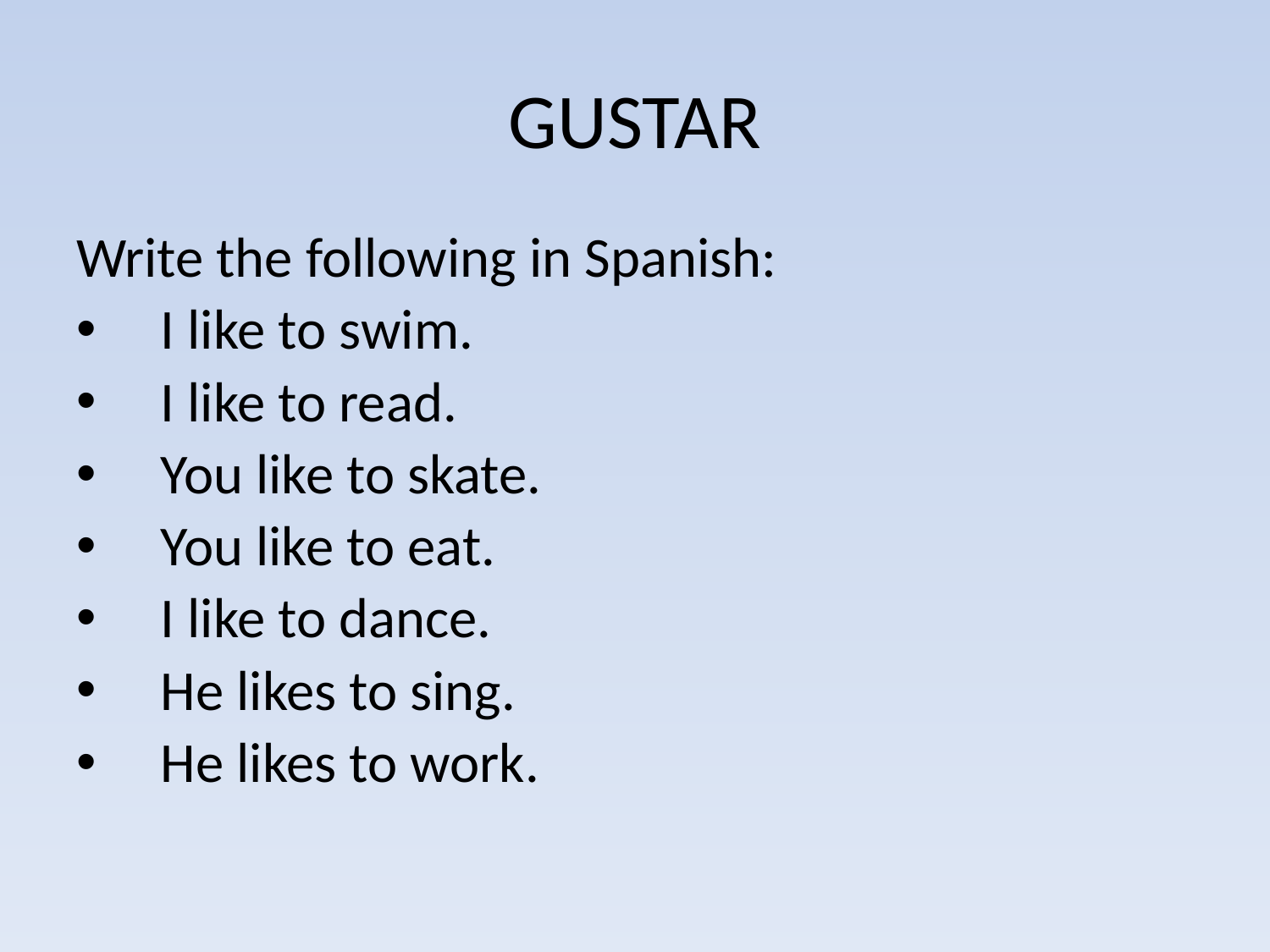

GUSTAR
Write the following in Spanish:
I like to swim.
I like to read.
You like to skate.
You like to eat.
I like to dance.
He likes to sing.
He likes to work.